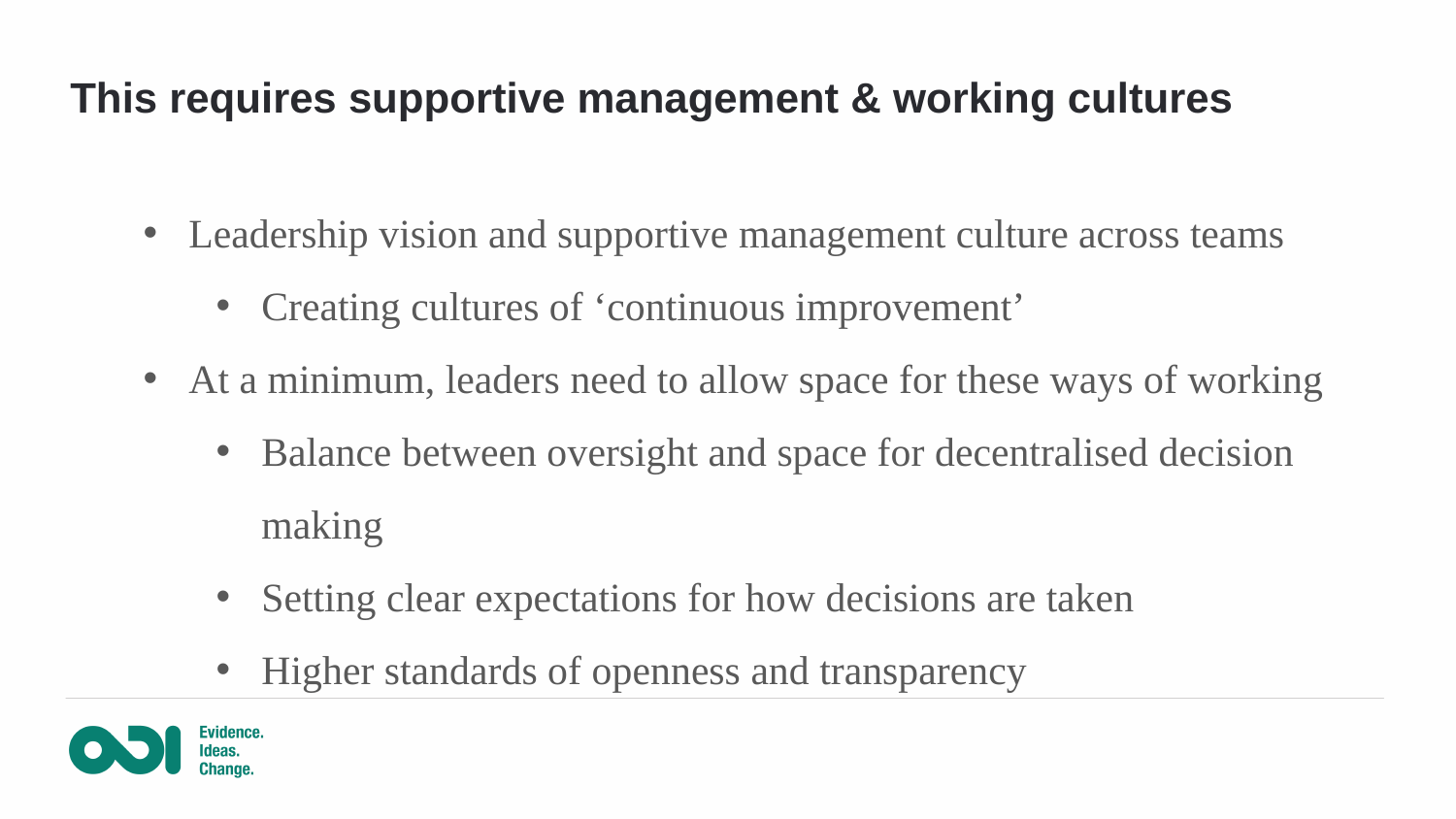

This requires supportive management & working cultures
Leadership vision and supportive management culture across teams
Creating cultures of ‘continuous improvement’
At a minimum, leaders need to allow space for these ways of working
Balance between oversight and space for decentralised decision making
Setting clear expectations for how decisions are taken
Higher standards of openness and transparency